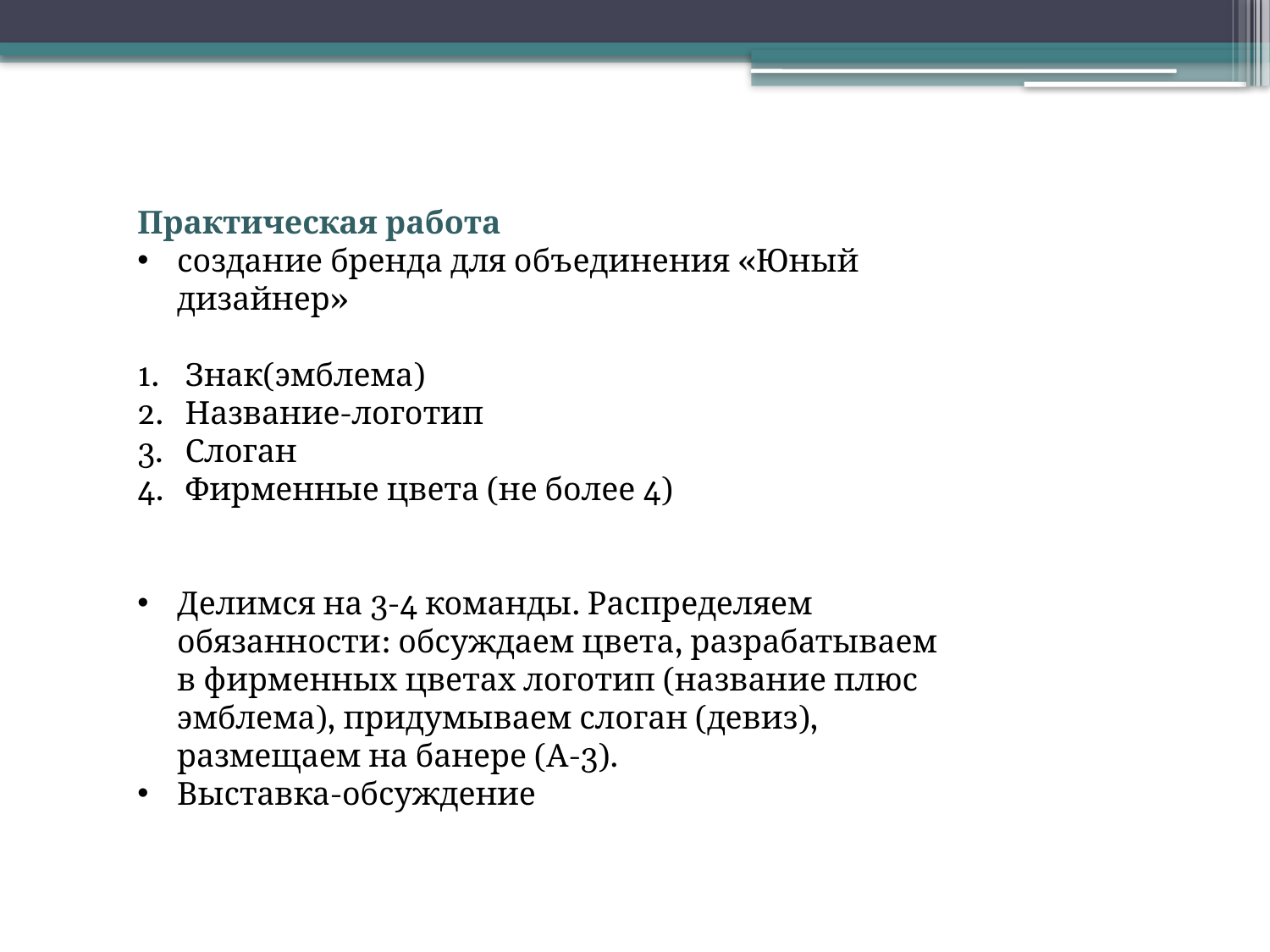

Практическая работа
создание бренда для объединения «Юный дизайнер»

Знак(эмблема)
Название-логотип
Слоган
Фирменные цвета (не более 4)

Делимся на 3-4 команды. Распределяем обязанности: обсуждаем цвета, разрабатываем в фирменных цветах логотип (название плюс эмблема), придумываем слоган (девиз), размещаем на банере (А-3).
Выставка-обсуждение